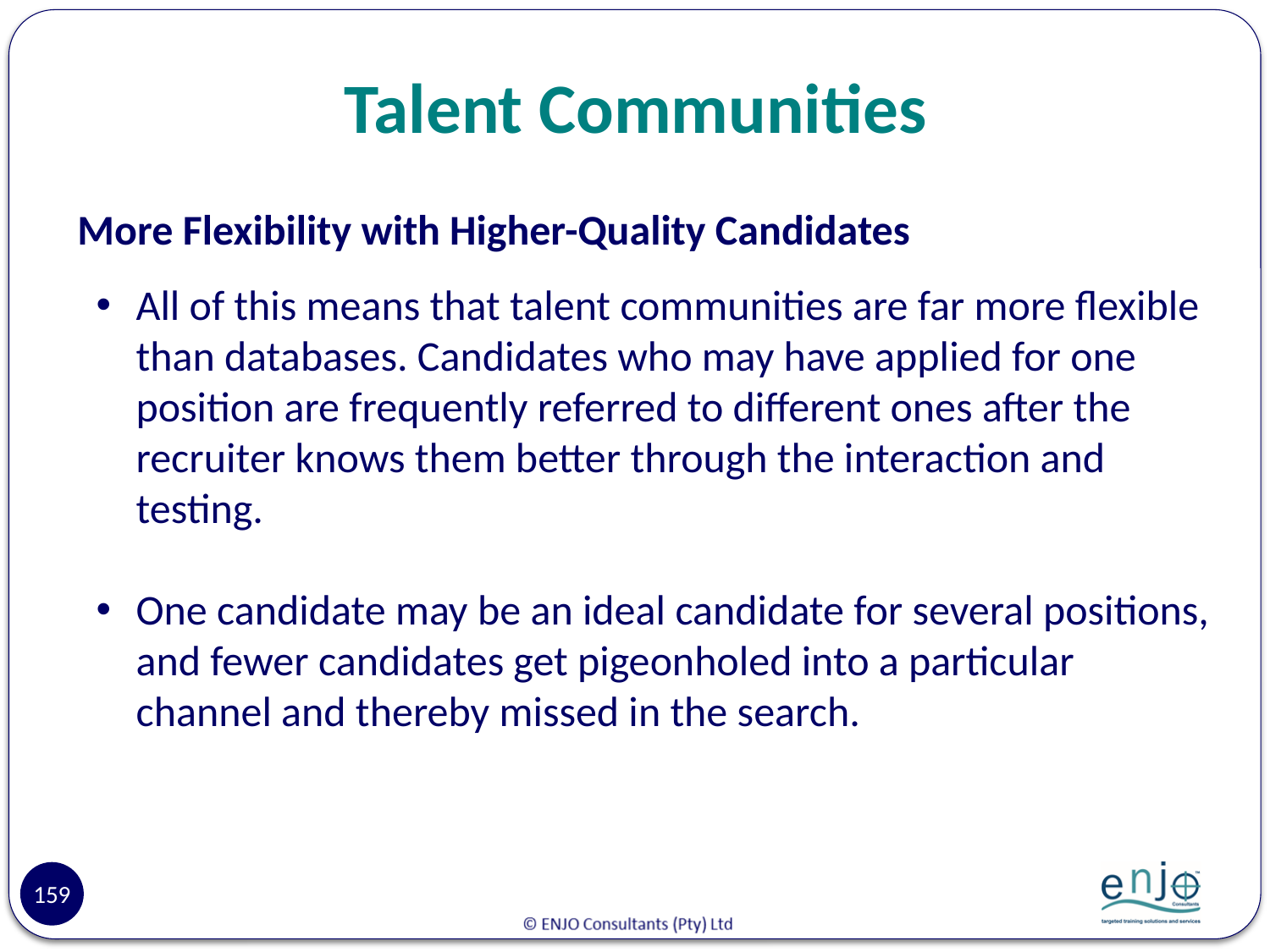

# Talent Communities
More Flexibility with Higher-Quality Candidates

All of this means that talent communities are far more flexible than databases. Candidates who may have applied for one position are frequently referred to different ones after the recruiter knows them better through the interaction and testing.

One candidate may be an ideal candidate for several positions, and fewer candidates get pigeonholed into a particular channel and thereby missed in the search.

159